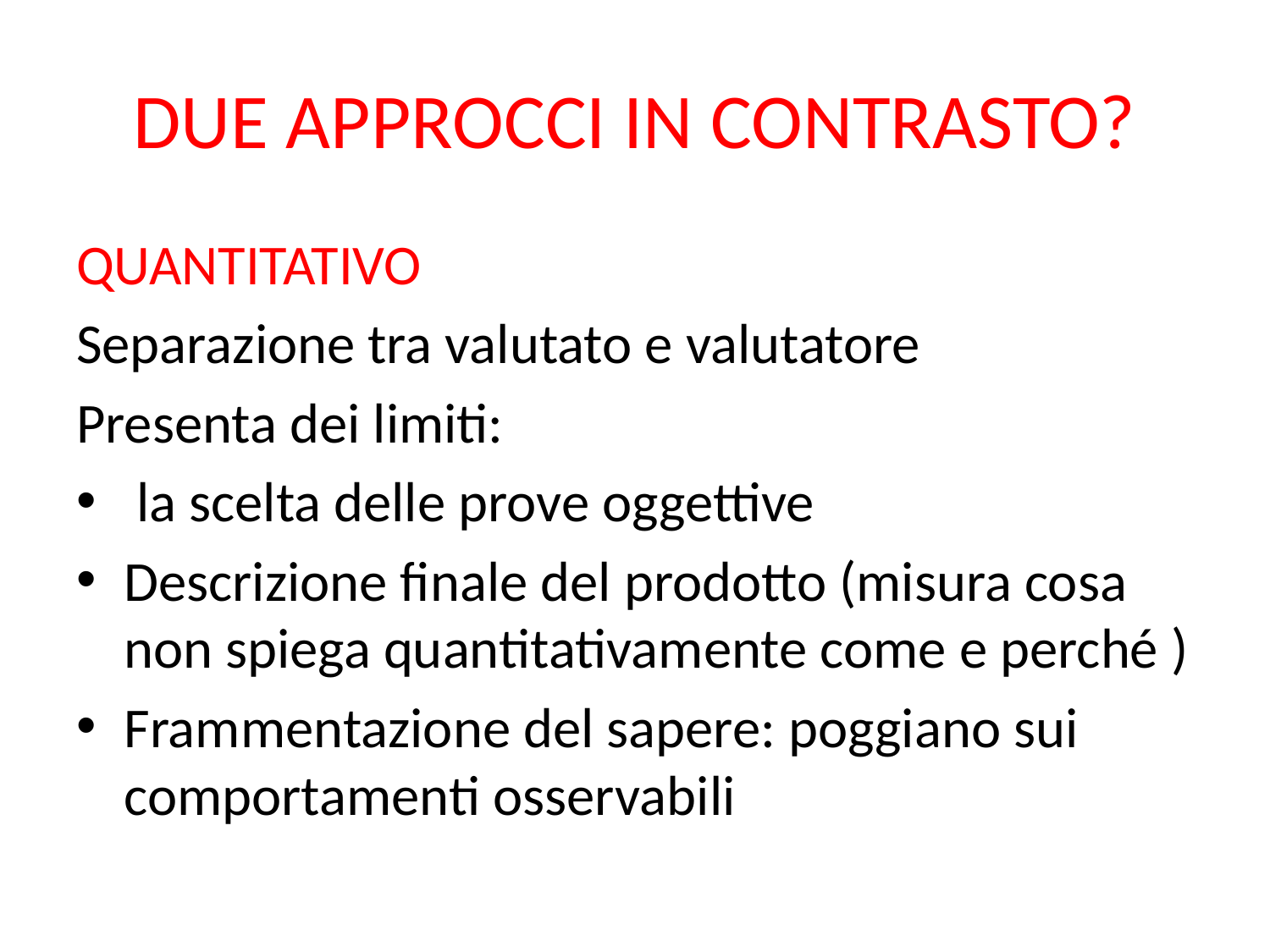

# DUE APPROCCI IN CONTRASTO?
QUANTITATIVO
Separazione tra valutato e valutatore
Presenta dei limiti:
 la scelta delle prove oggettive
Descrizione finale del prodotto (misura cosa non spiega quantitativamente come e perché )
Frammentazione del sapere: poggiano sui comportamenti osservabili